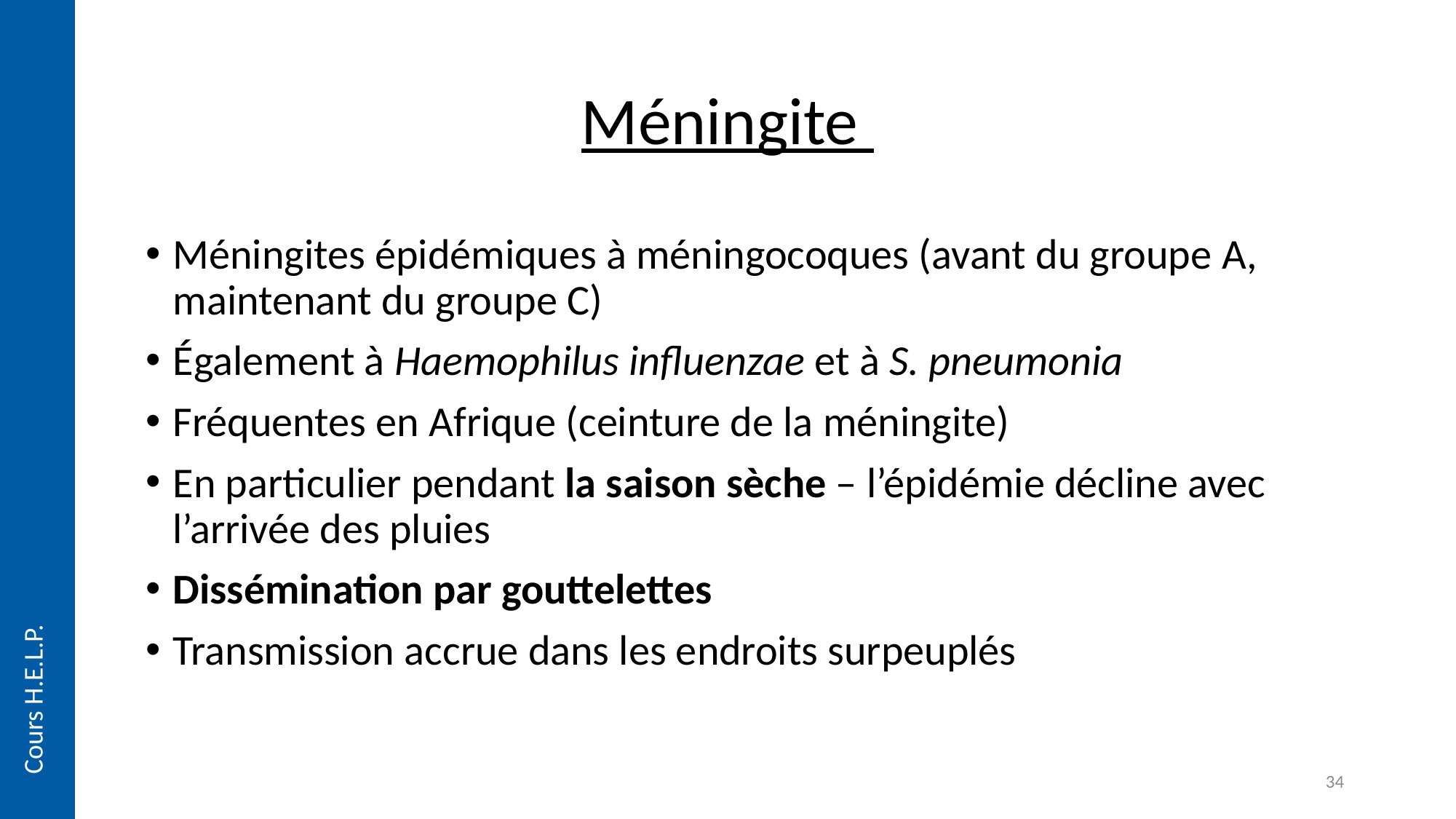

# Méningite
Méningites épidémiques à méningocoques (avant du groupe A, maintenant du groupe C)
Également à Haemophilus influenzae et à S. pneumonia
Fréquentes en Afrique (ceinture de la méningite)
En particulier pendant la saison sèche – l’épidémie décline avec l’arrivée des pluies
Dissémination par gouttelettes
Transmission accrue dans les endroits surpeuplés
Cours H.E.L.P.
34